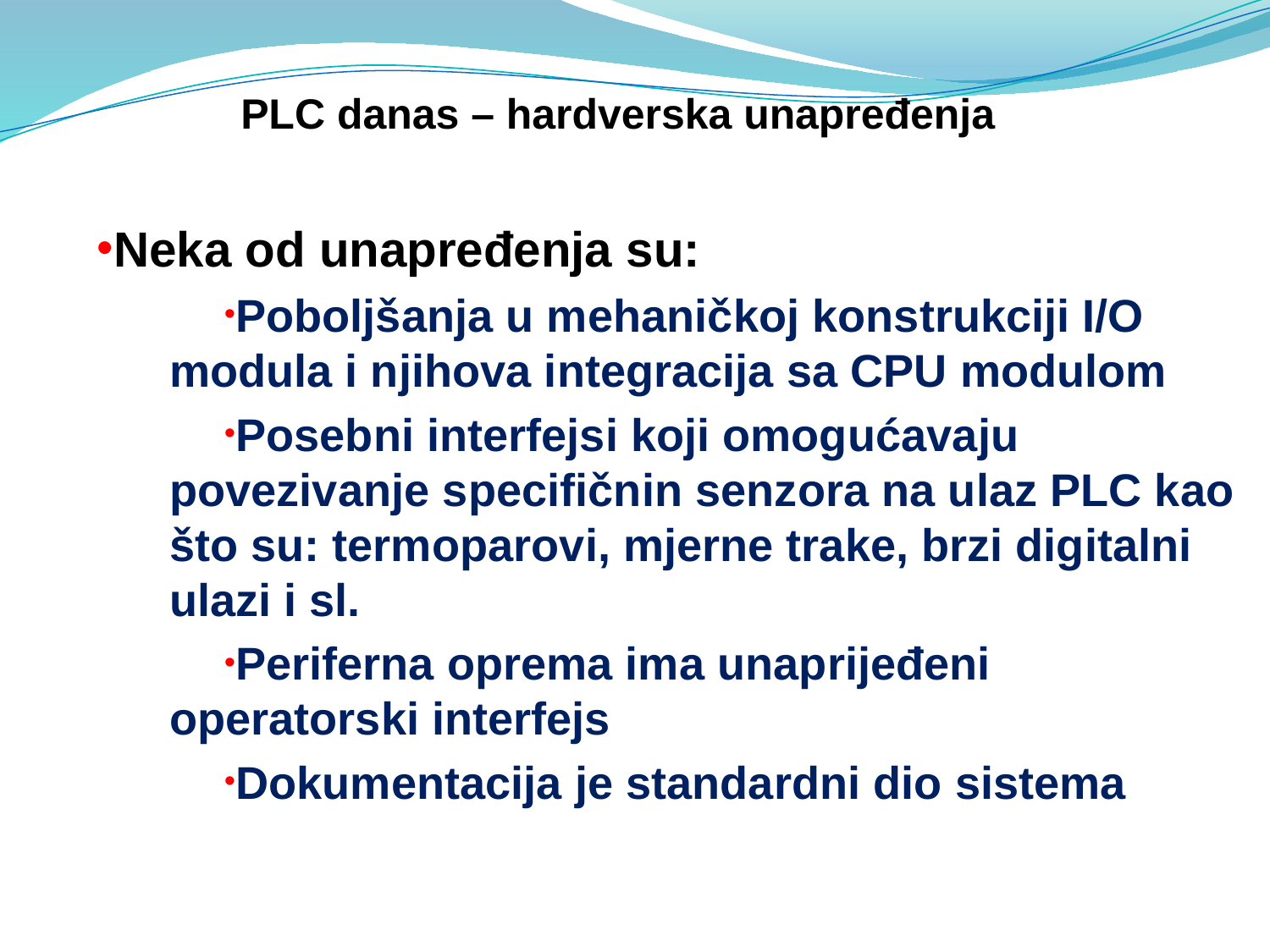

# PLC danas – hardverska unapređenja
Neka od unapređenja su:
Poboljšanja u mehaničkoj konstrukciji I/O modula i njihova integracija sa CPU modulom
Posebni interfejsi koji omogućavaju povezivanje specifičnin senzora na ulaz PLC kao što su: termoparovi, mjerne trake, brzi digitalni ulazi i sl.
Periferna oprema ima unaprijeđeni operatorski interfejs
Dokumentacija je standardni dio sistema